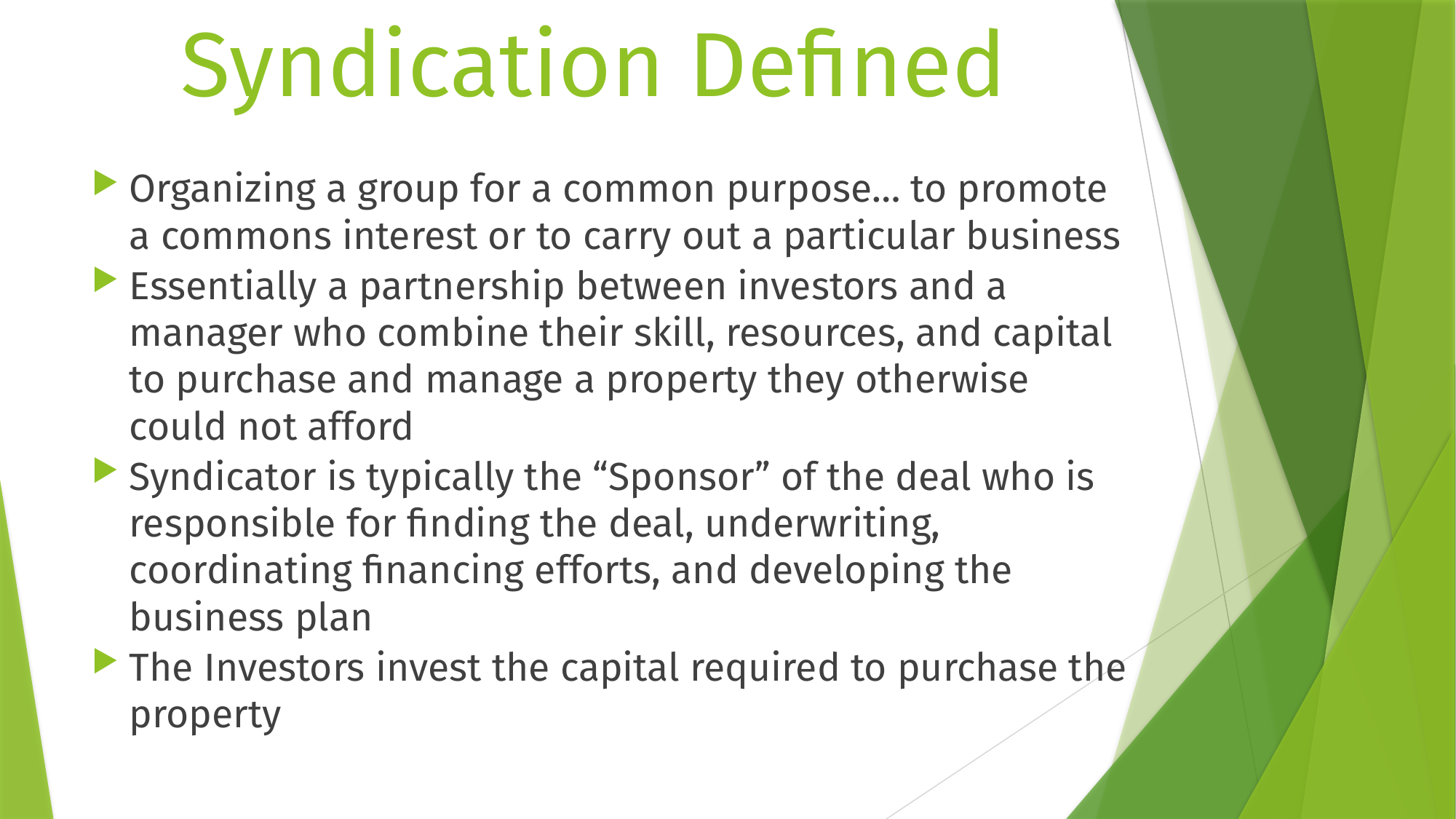

# Syndication Defined
Organizing a group for a common purpose… to promote a commons interest or to carry out a particular business
Essentially a partnership between investors and a manager who combine their skill, resources, and capital to purchase and manage a property they otherwise could not afford
Syndicator is typically the “Sponsor” of the deal who is responsible for finding the deal, underwriting, coordinating financing efforts, and developing the business plan
The Investors invest the capital required to purchase the property